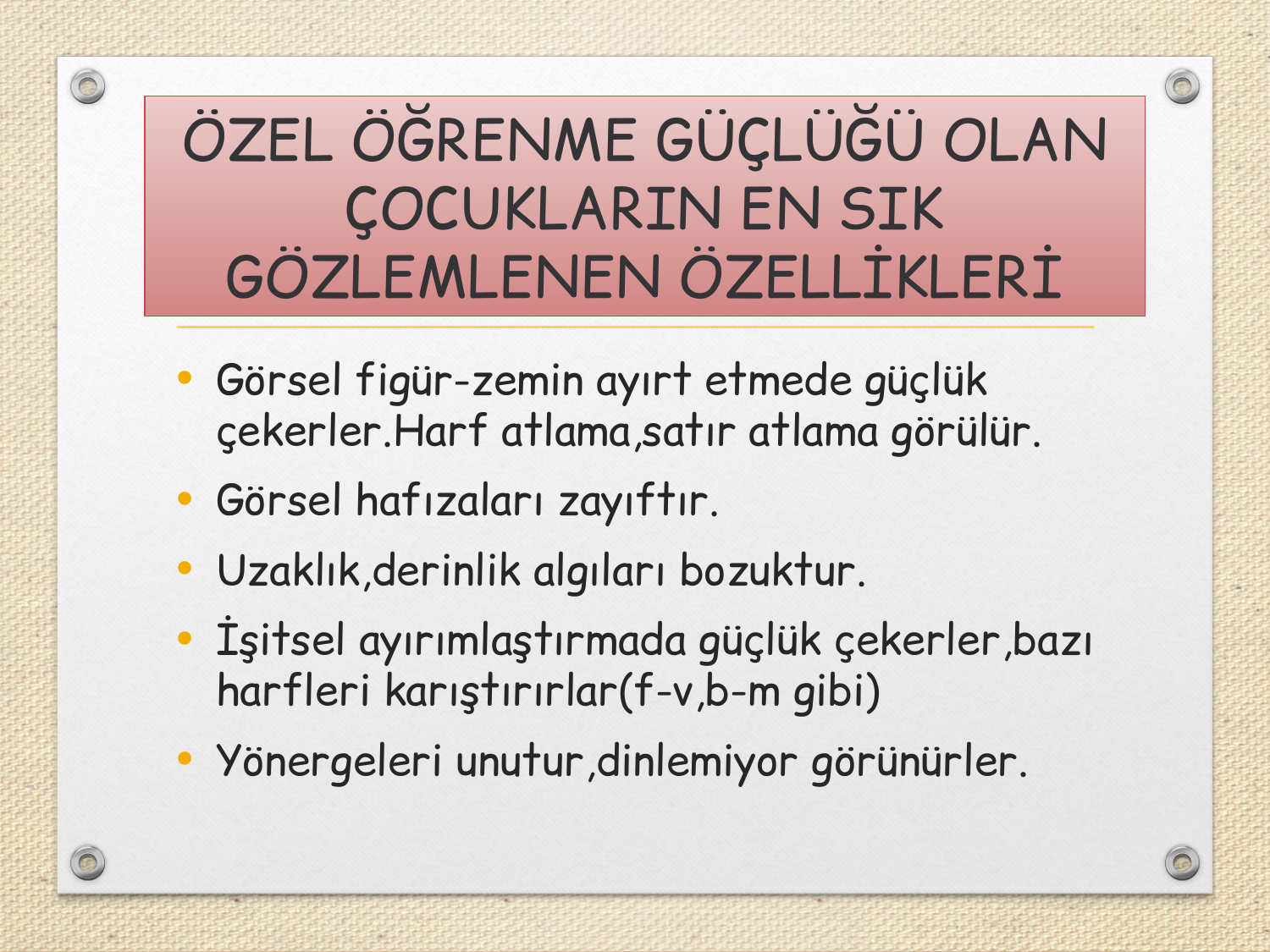

ÖZEL ÖĞRENME GÜÇLÜĞÜ OLAN ÇOCUKLARIN EN SIK GÖZLEMLENEN ÖZELLİKLERİ
Görsel figür-zemin ayırt etmede güçlük çekerler.Harf atlama,satır atlama görülür.
Görsel hafızaları zayıftır.
Uzaklık,derinlik algıları bozuktur.
İşitsel ayırımlaştırmada güçlük çekerler,bazı harfleri karıştırırlar(f-v,b-m gibi)
Yönergeleri unutur,dinlemiyor görünürler.